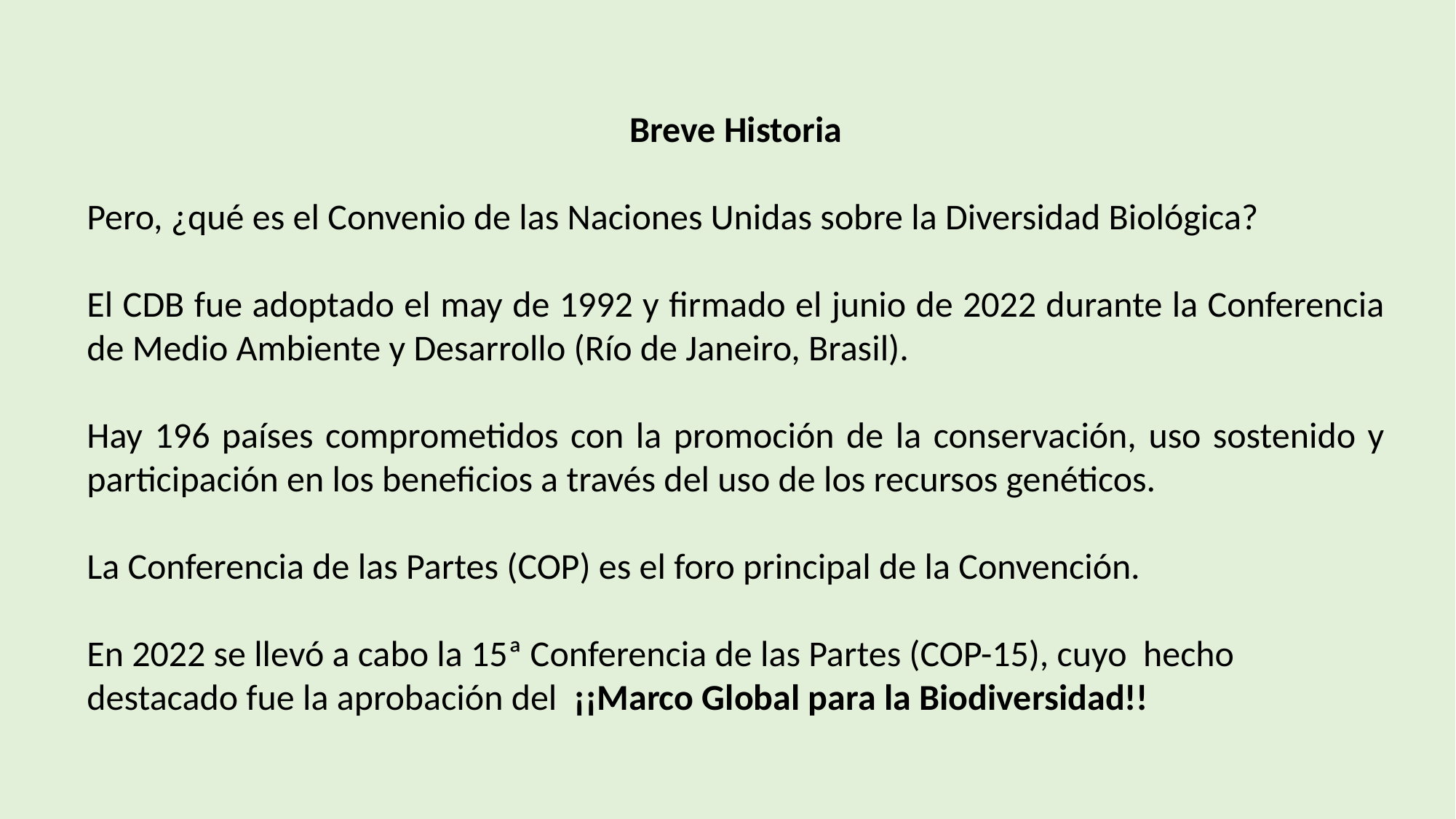

Breve Historia

Pero, ¿qué es el Convenio de las Naciones Unidas sobre la Diversidad Biológica?

El CDB fue adoptado el may de 1992 y firmado el junio de 2022 durante la Conferencia de Medio Ambiente y Desarrollo (Río de Janeiro, Brasil).

Hay 196 países comprometidos con la promoción de la conservación, uso sostenido y participación en los beneficios a través del uso de los recursos genéticos.

La Conferencia de las Partes (COP) es el foro principal de la Convención.

En 2022 se llevó a cabo la 15ª Conferencia de las Partes (COP-15), cuyo  hecho destacado fue la aprobación del  ¡¡Marco Global para la Biodiversidad!!